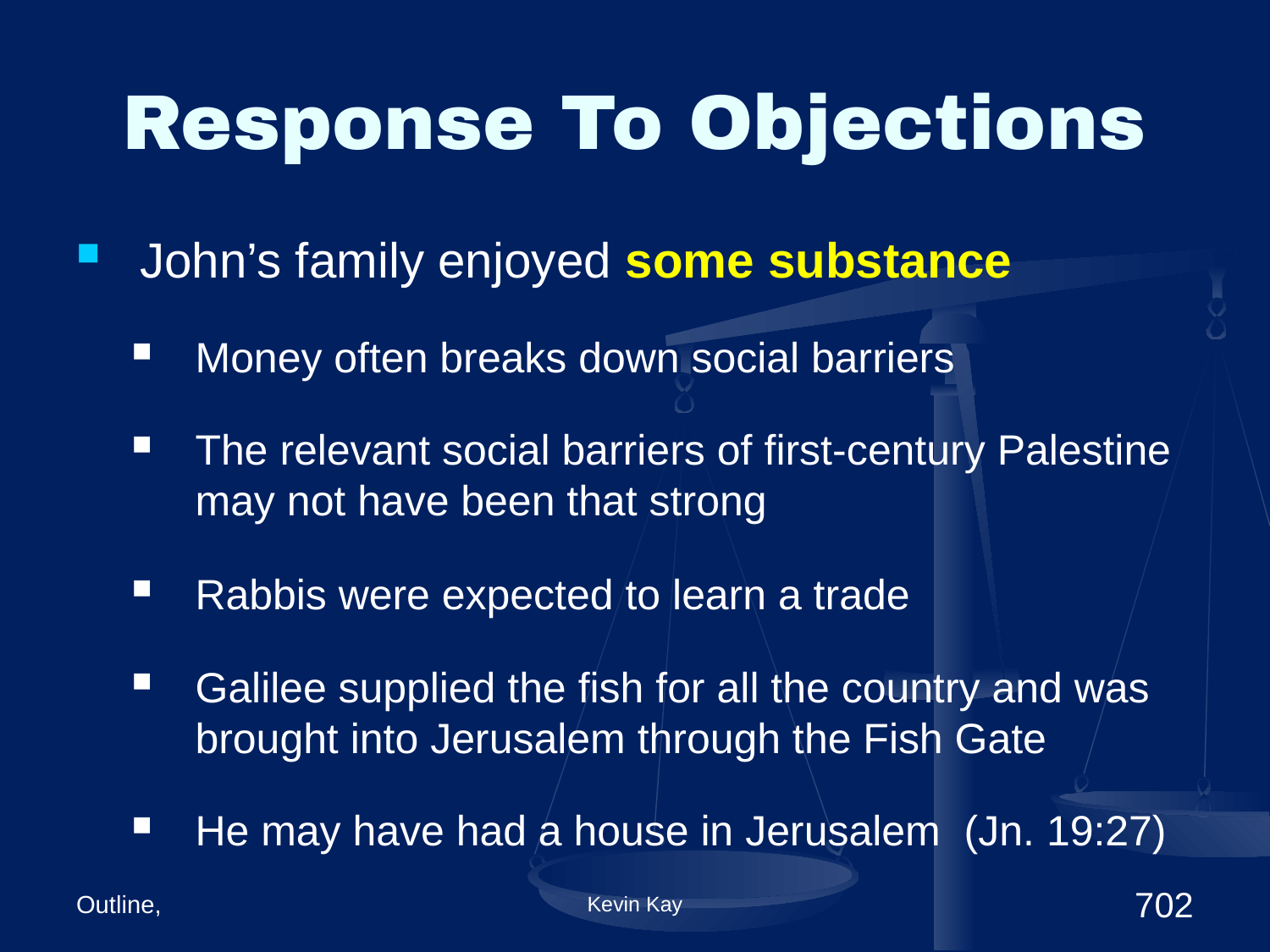

# Response To Objections
John’s family enjoyed some substance
Money often breaks down social barriers
The relevant social barriers of first-century Palestine may not have been that strong
Rabbis were expected to learn a trade
Galilee supplied the fish for all the country and was brought into Jerusalem through the Fish Gate
He may have had a house in Jerusalem  (Jn. 19:27)

Outline,
Kevin Kay
702